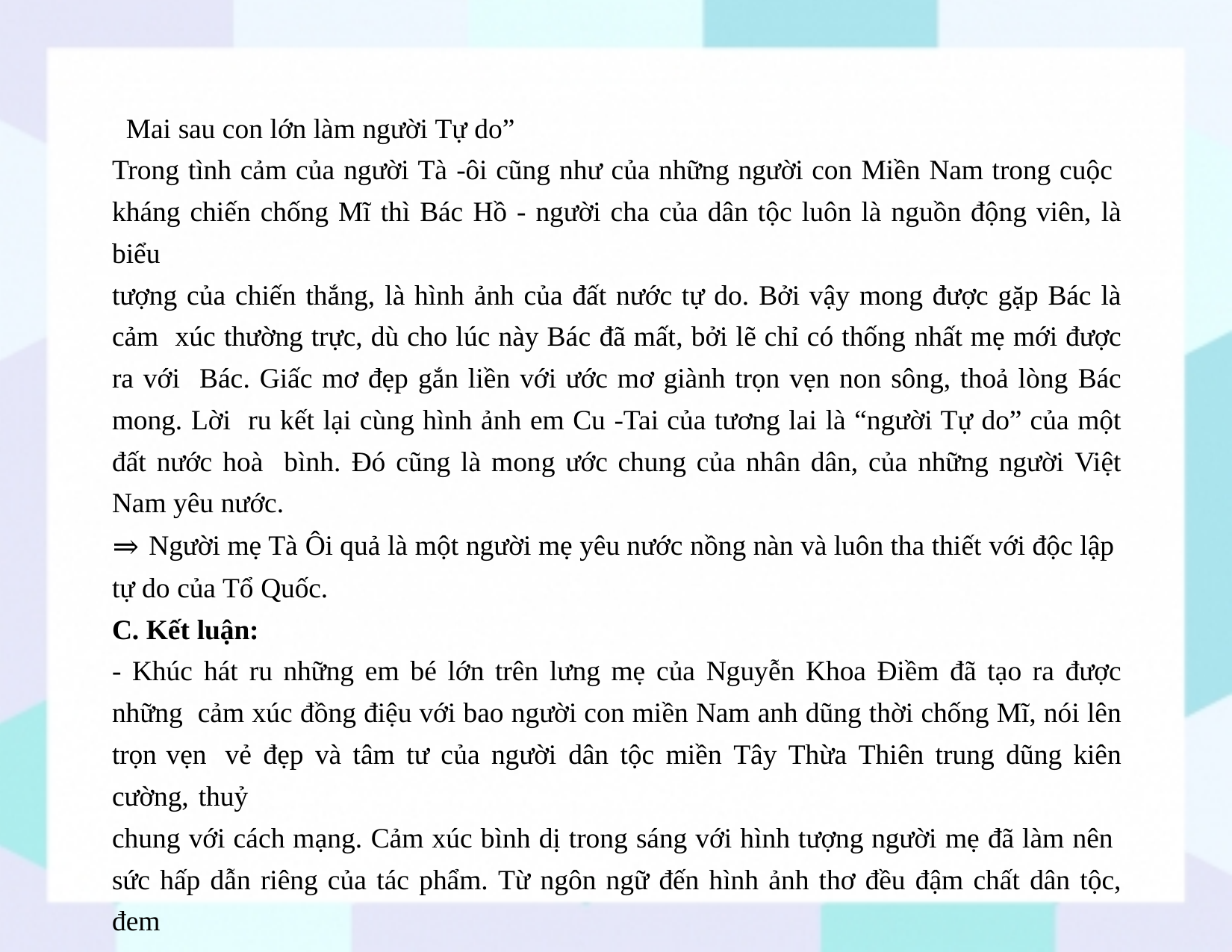

Mai sau con lớn làm người Tự do”
Trong tình cảm của người Tà -ôi cũng như của những người con Miền Nam trong cuộc  kháng chiến chống Mĩ thì Bác Hồ - người cha của dân tộc luôn là nguồn động viên, là biểu
tượng của chiến thắng, là hình ảnh của đất nước tự do. Bởi vậy mong được gặp Bác là cảm  xúc thường trực, dù cho lúc này Bác đã mất, bởi lẽ chỉ có thống nhất mẹ mới được ra với  Bác. Giấc mơ đẹp gắn liền với ước mơ giành trọn vẹn non sông, thoả lòng Bác mong. Lời  ru kết lại cùng hình ảnh em Cu -Tai của tương lai là “người Tự do” của một đất nước hoà  bình. Đó cũng là mong ước chung của nhân dân, của những người Việt Nam yêu nước.
⇒ Người mẹ Tà Ôi quả là một người mẹ yêu nước nồng nàn và luôn tha thiết với độc lập  tự do của Tổ Quốc.
C. Kết luận:
- Khúc hát ru những em bé lớn trên lưng mẹ của Nguyễn Khoa Điềm đã tạo ra được những  cảm xúc đồng điệu với bao người con miền Nam anh dũng thời chống Mĩ, nói lên trọn vẹn  vẻ đẹp và tâm tư của người dân tộc miền Tây Thừa Thiên trung dũng kiên cường, thuỷ
chung với cách mạng. Cảm xúc bình dị trong sáng với hình tượng người mẹ đã làm nên  sức hấp dẫn riêng của tác phẩm. Từ ngôn ngữ đến hình ảnh thơ đều đậm chất dân tộc, đem